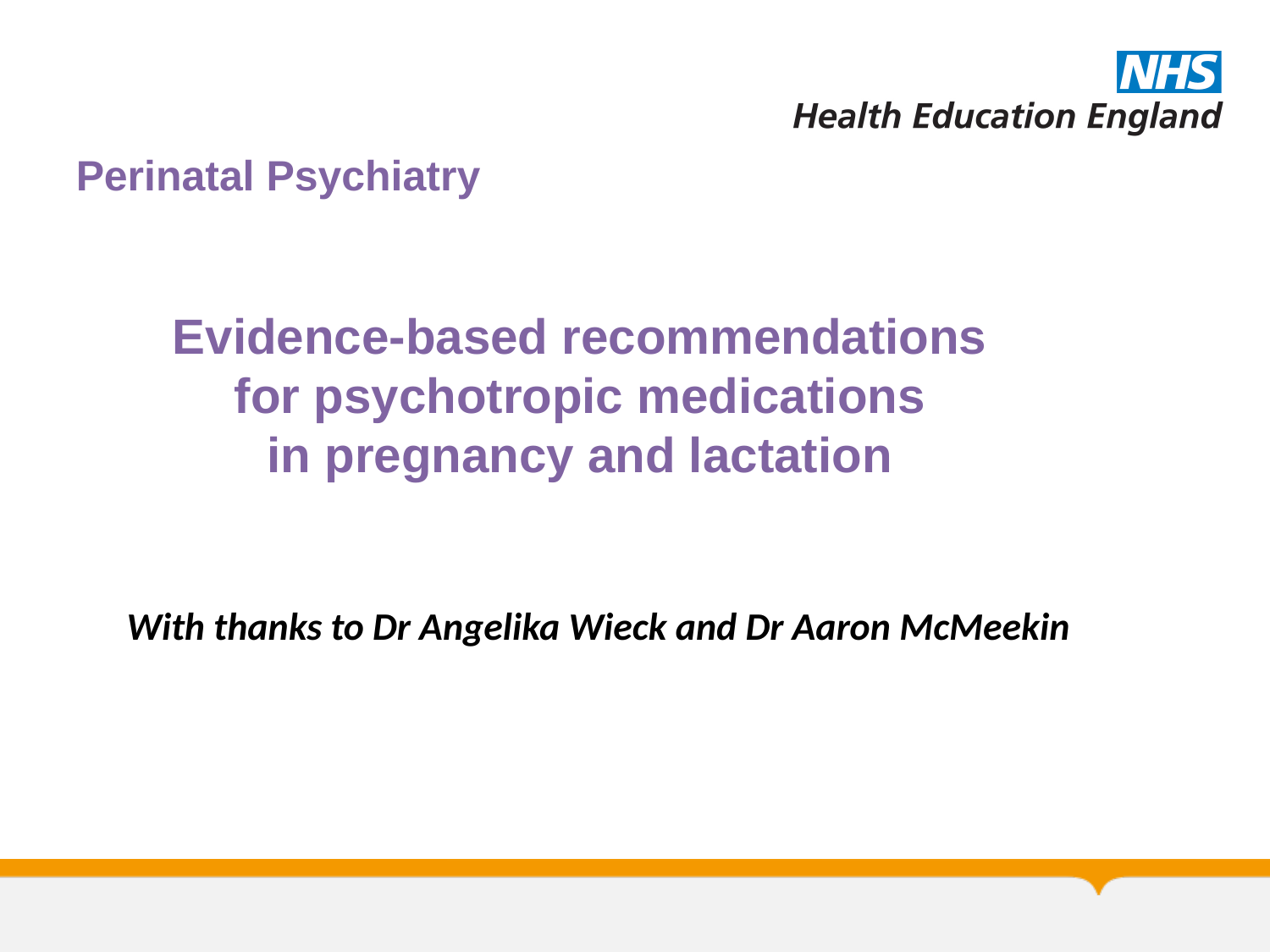

# Perinatal Psychiatry
Evidence-based recommendations for psychotropic medications
in pregnancy and lactation

With thanks to Dr Angelika Wieck and Dr Aaron McMeekin